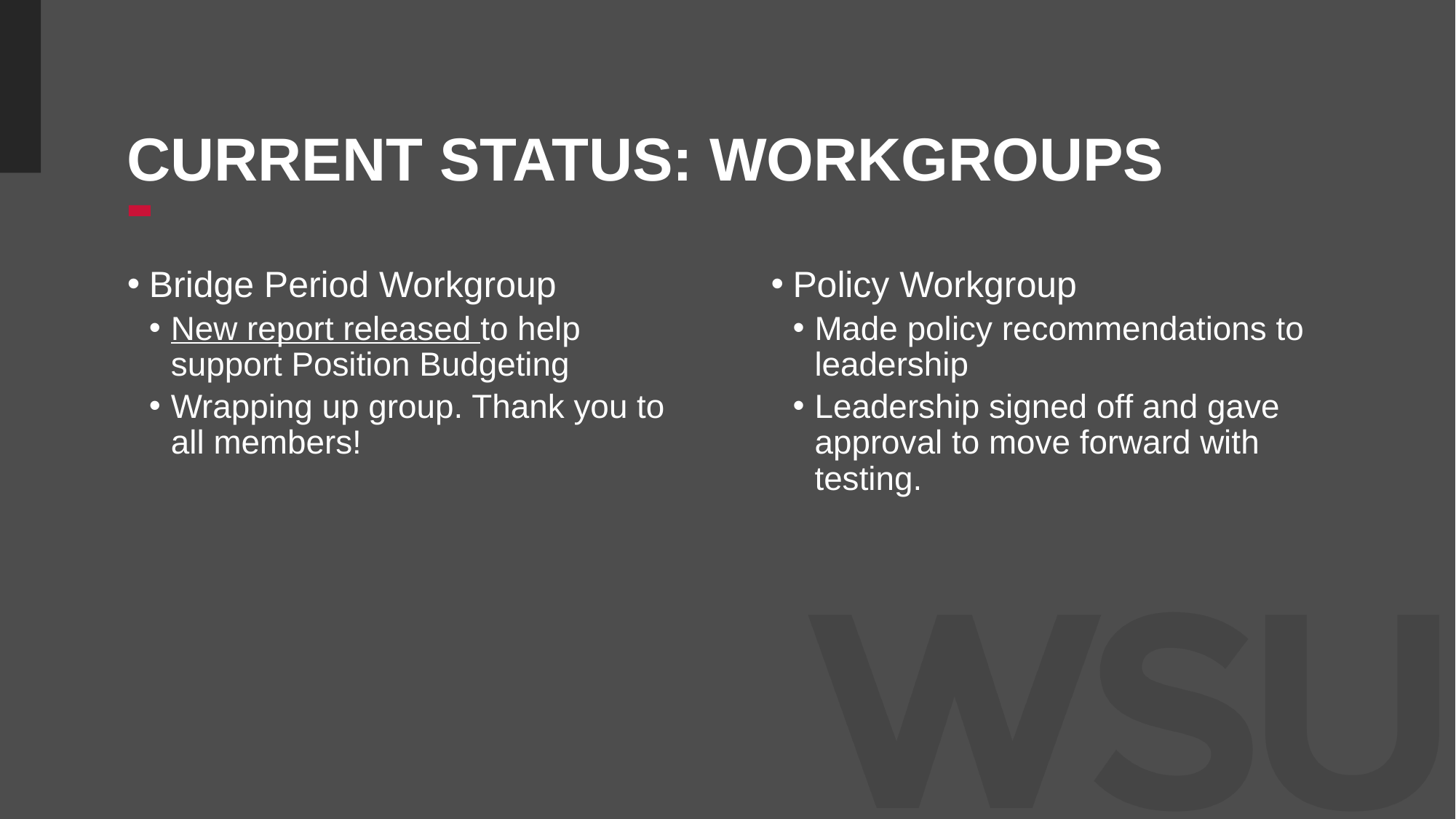

# CURRENT STATUS: WORKGROUPS
Bridge Period Workgroup
New report released to help support Position Budgeting
Wrapping up group. Thank you to all members!
Policy Workgroup
Made policy recommendations to leadership
Leadership signed off and gave approval to move forward with testing.